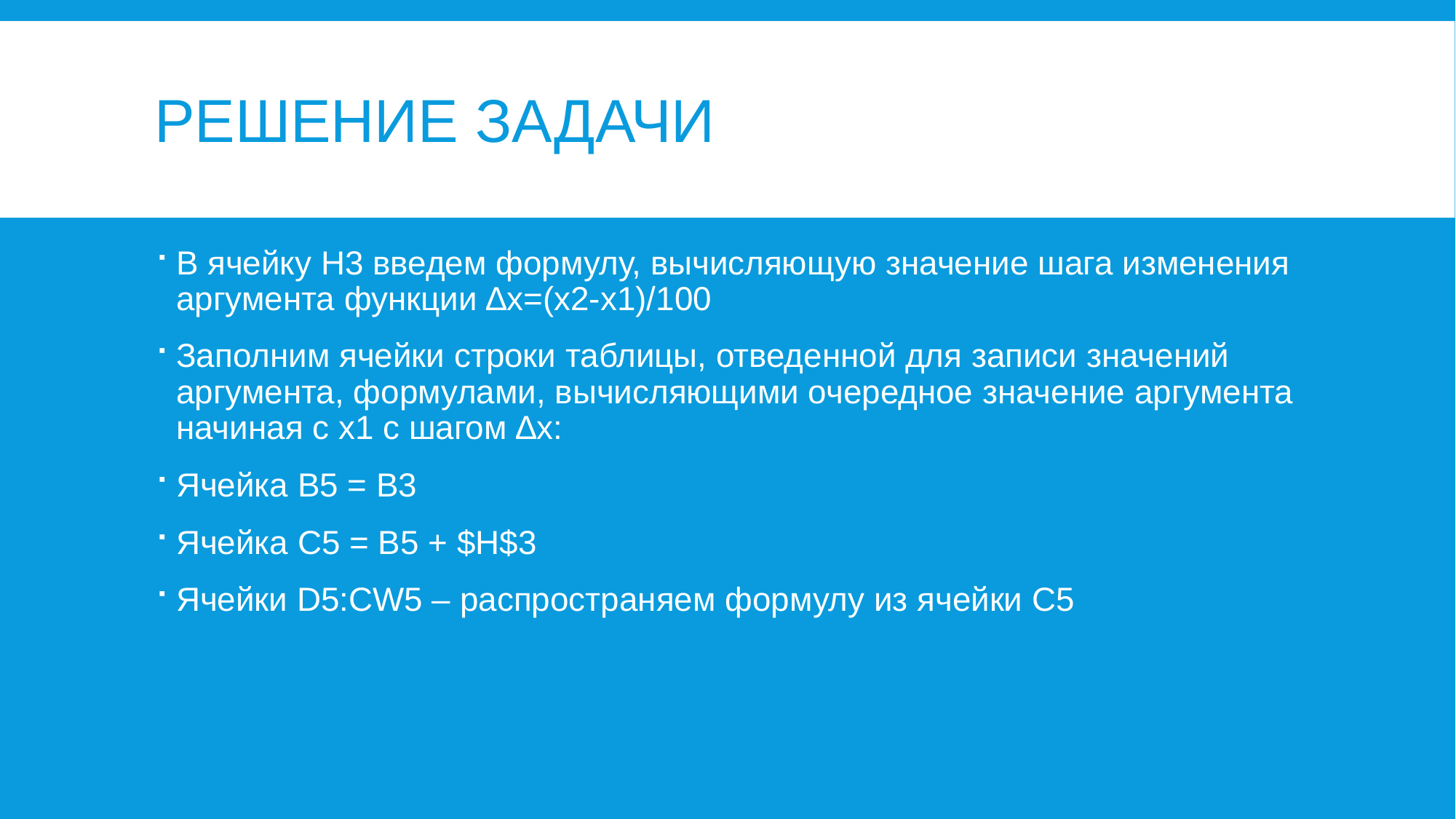

# Решение задачи
В ячейку H3 введем формулу, вычисляющую значение шага изменения аргумента функции ∆х=(х2-х1)/100
Заполним ячейки строки таблицы, отведенной для записи значений аргумента, формулами, вычисляющими очередное значение аргумента начиная с х1 с шагом ∆х:
Ячейка B5 = B3
Ячейка С5 = B5 + $H$3
Ячейки D5:CW5 – распространяем формулу из ячейки С5